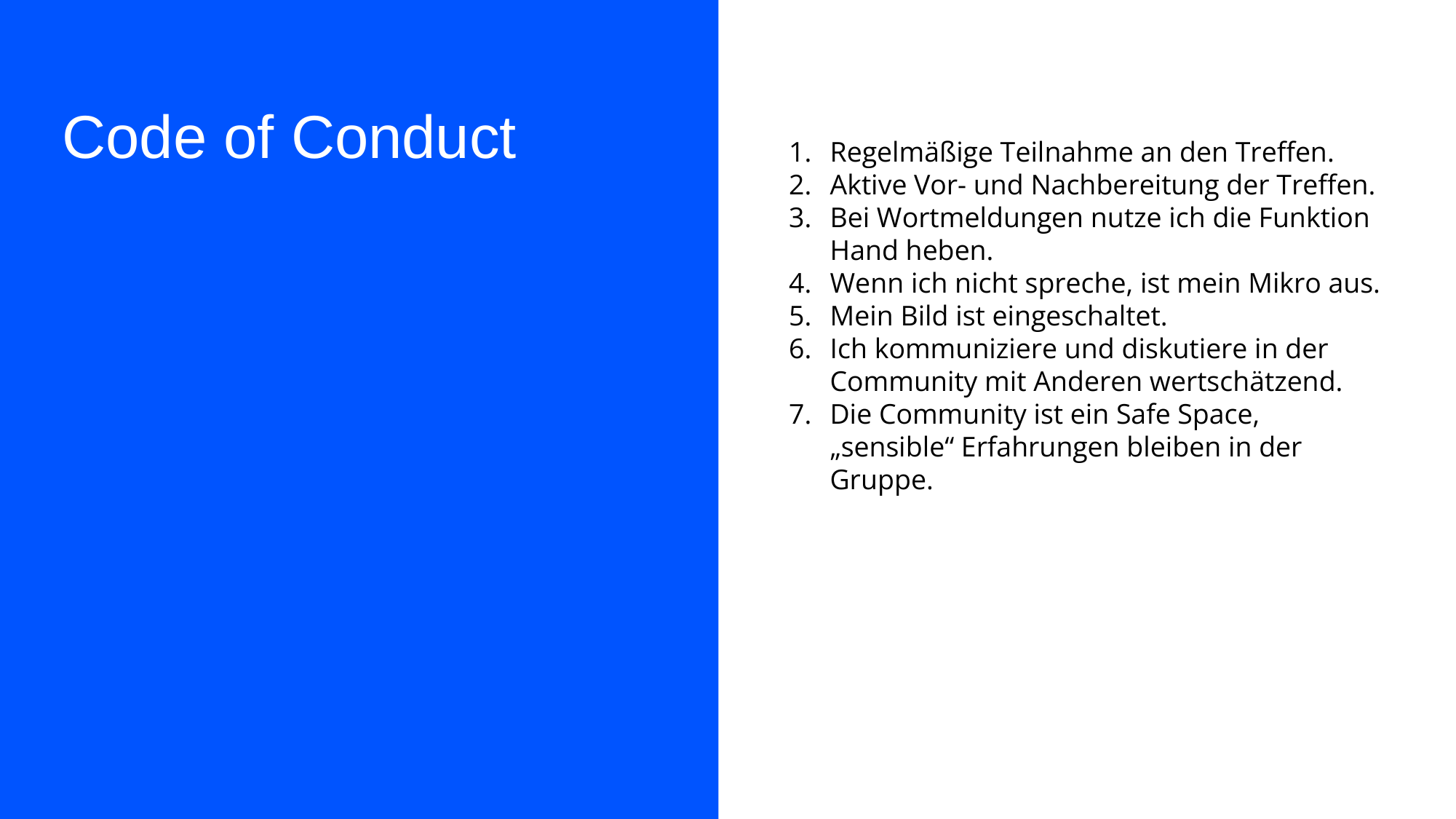

# Code of Conduct
Regelmäßige Teilnahme an den Treffen.
Aktive Vor- und Nachbereitung der Treffen.
Bei Wortmeldungen nutze ich die Funktion Hand heben.
Wenn ich nicht spreche, ist mein Mikro aus.
Mein Bild ist eingeschaltet.
Ich kommuniziere und diskutiere in der Community mit Anderen wertschätzend.
Die Community ist ein Safe Space, „sensible“ Erfahrungen bleiben in der Gruppe.